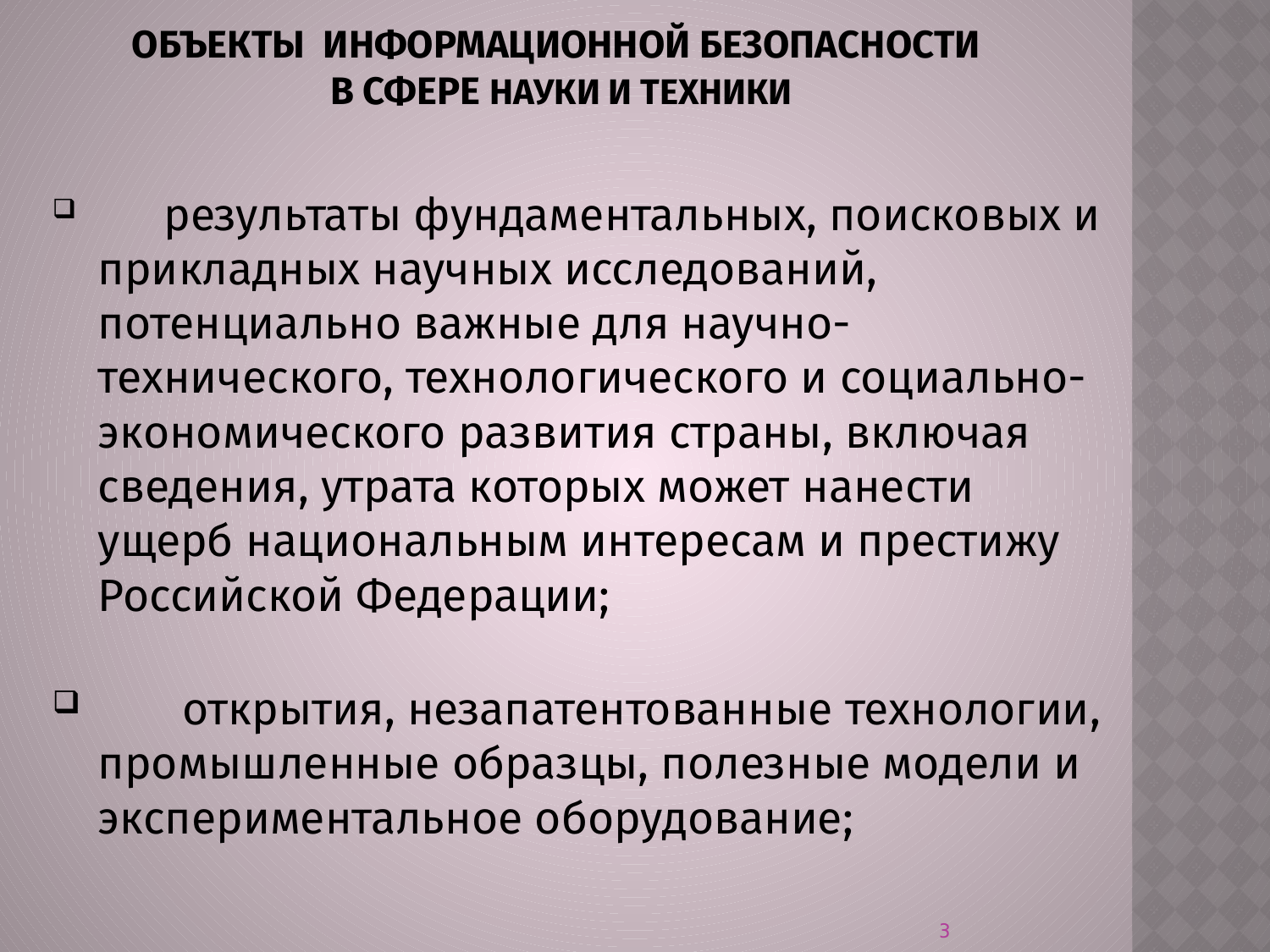

# Объекты  информационной безопасности в сфере науки и техники
      результаты фундаментальных, поисковых и прикладных научных исследований, потенциально важные для научно-технического, технологического и социально-экономического развития страны, включая сведения, утрата которых может нанести ущерб национальным интересам и престижу Российской Федерации;

       открытия, незапатентованные технологии, промышленные образцы, полезные модели и экспериментальное оборудование;

3